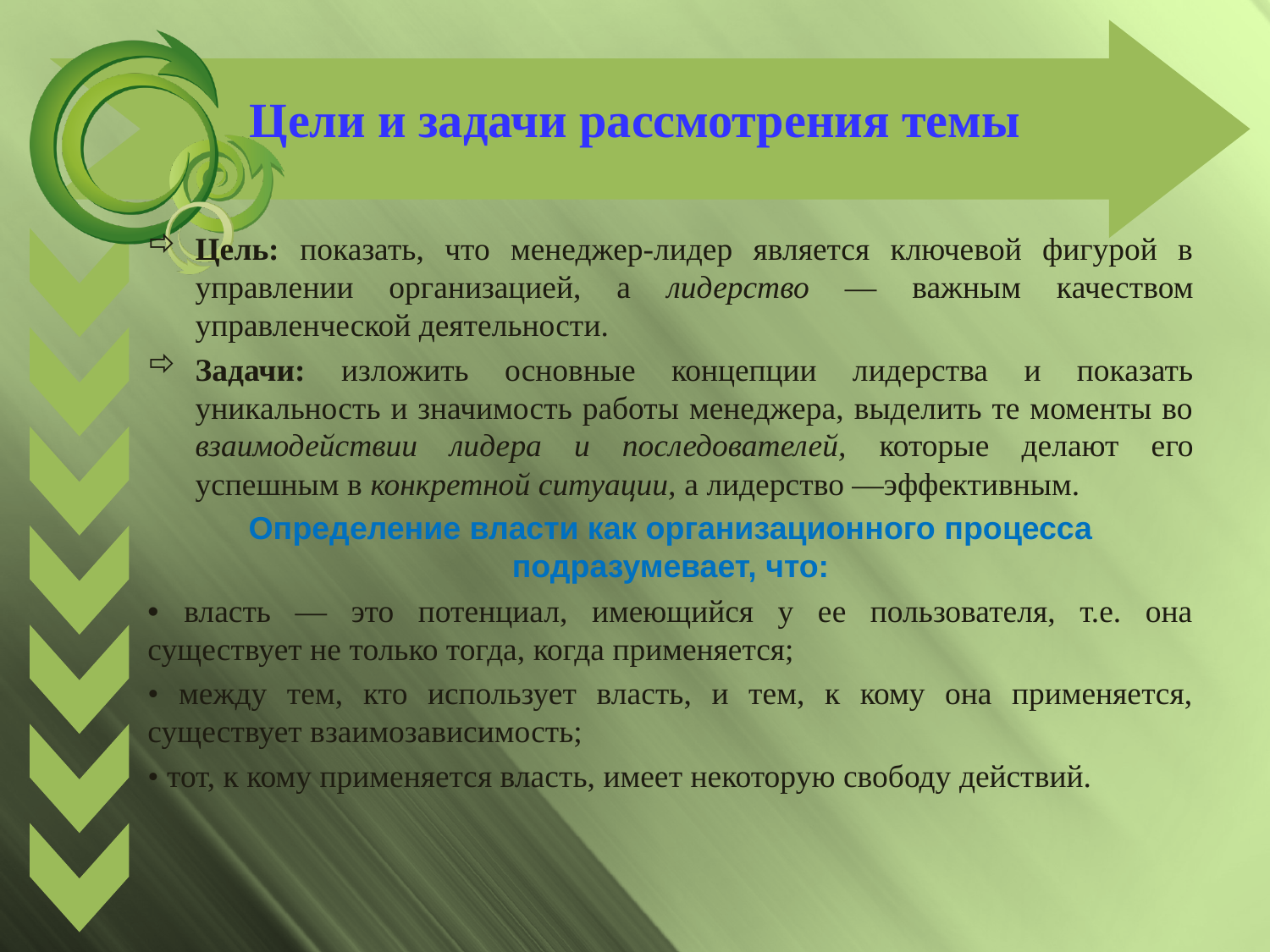

# Цели и задачи рассмотрения темы
Цель: показать, что менеджер-лидер является ключевой фигурой в управлении организацией, а лидерство — важным качеством управленческой деятельности.
Задачи: изложить основные концепции лидерства и показать уникальность и значимость работы менеджера, выделить те моменты во взаимодействии лидера и последователей, которые делают его успешным в конкретной ситуации, а лидерство —эффективным.
Определение власти как организационного процесса подразумевает, что:
• власть — это потенциал, имеющийся у ее пользователя, т.е. она существует не только тогда, когда применяется;
• между тем, кто использует власть, и тем, к кому она применяется, существует взаимозависимость;
• тот, к кому применяется власть, имеет некоторую свободу действий.